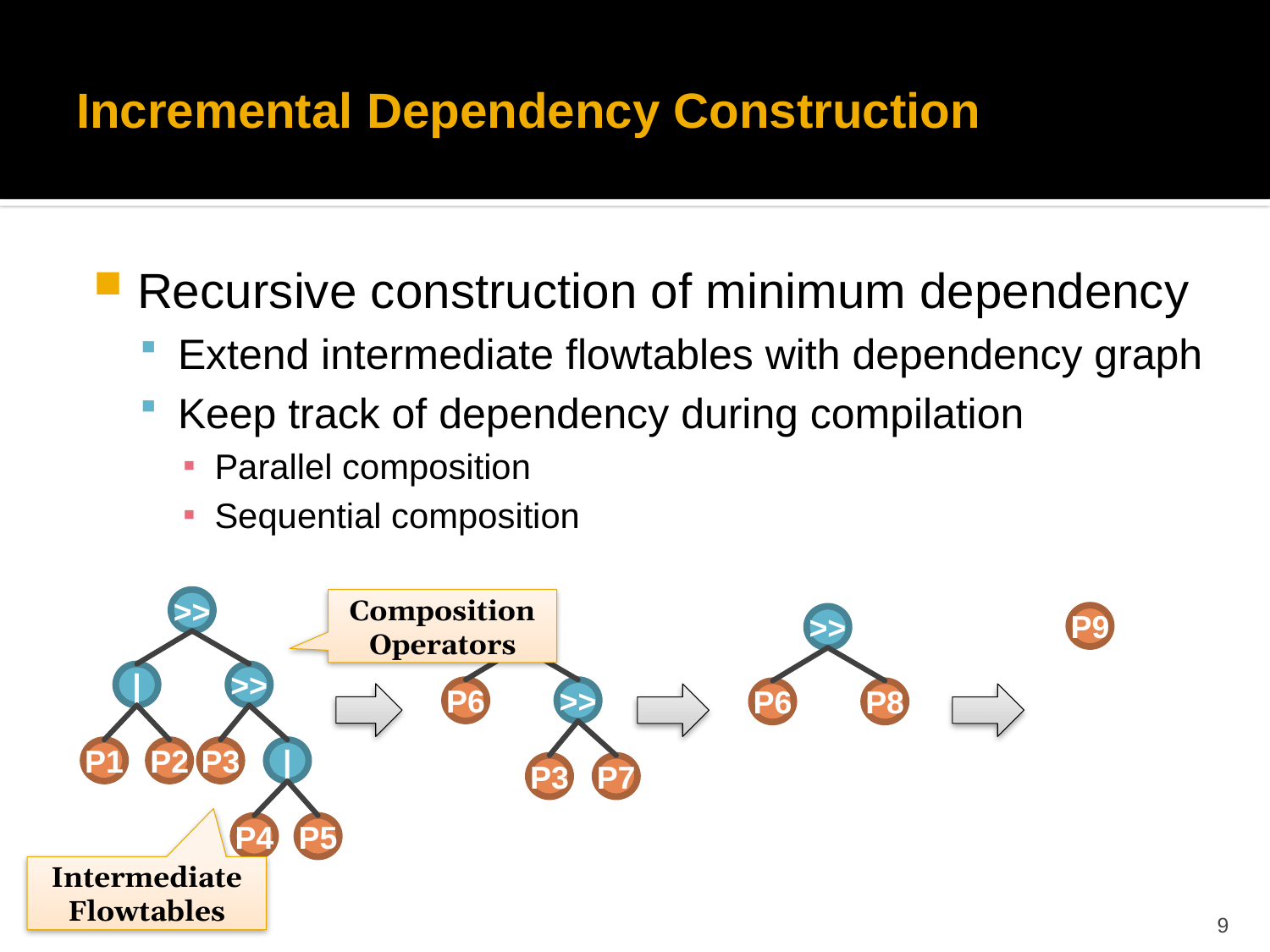

# Incremental Dependency Construction
Recursive construction of minimum dependency
Extend intermediate flowtables with dependency graph
Keep track of dependency during compilation
Parallel composition
Sequential composition
>>
Composition Operators
P9
>>
>>
|
>>
P6
>>
P6
P8

P1
P2
P3
|
P3
P7
P4
P5
Intermediate
Flowtables
9